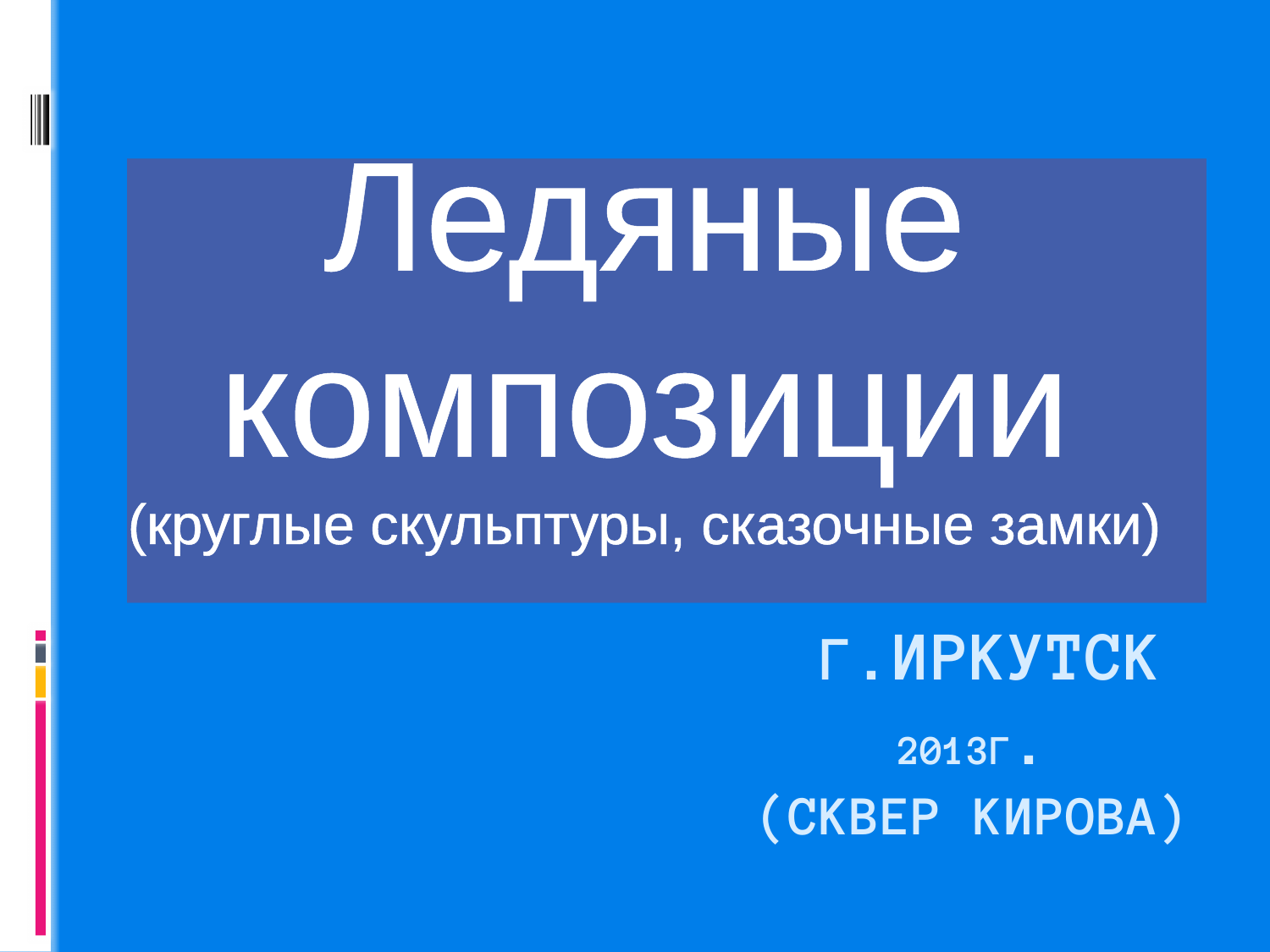

Ледяные композиции
(круглые скульптуры, сказочные замки)

# г.Иркутск 2013г. (сквер Кирова)